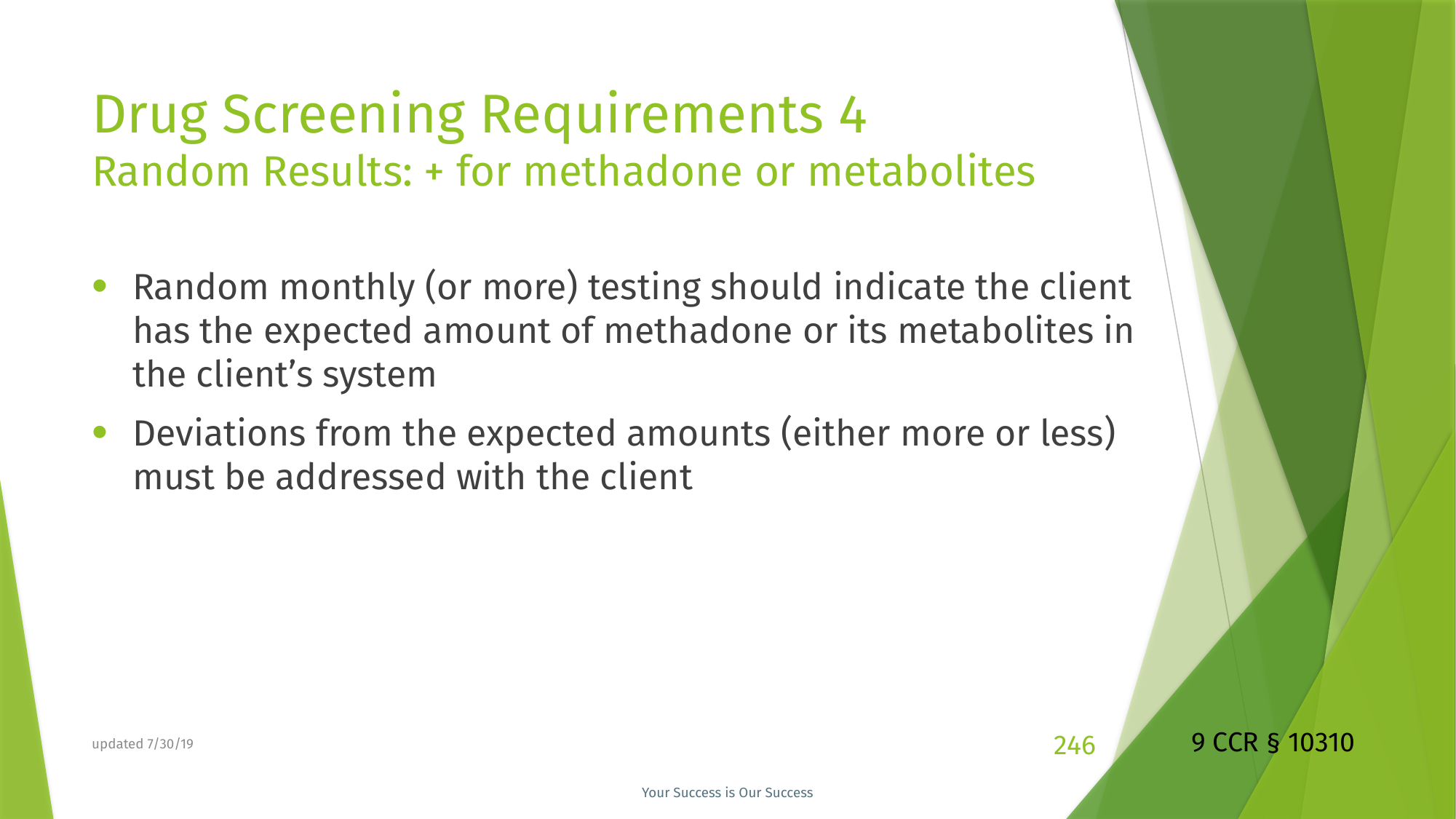

# Drug Screening Requirements 4 Random Results: + for methadone or metabolites
Random monthly (or more) testing should indicate the client has the expected amount of methadone or its metabolites in the client’s system
Deviations from the expected amounts (either more or less) must be addressed with the client

9 CCR § 10310
updated 7/30/19
246